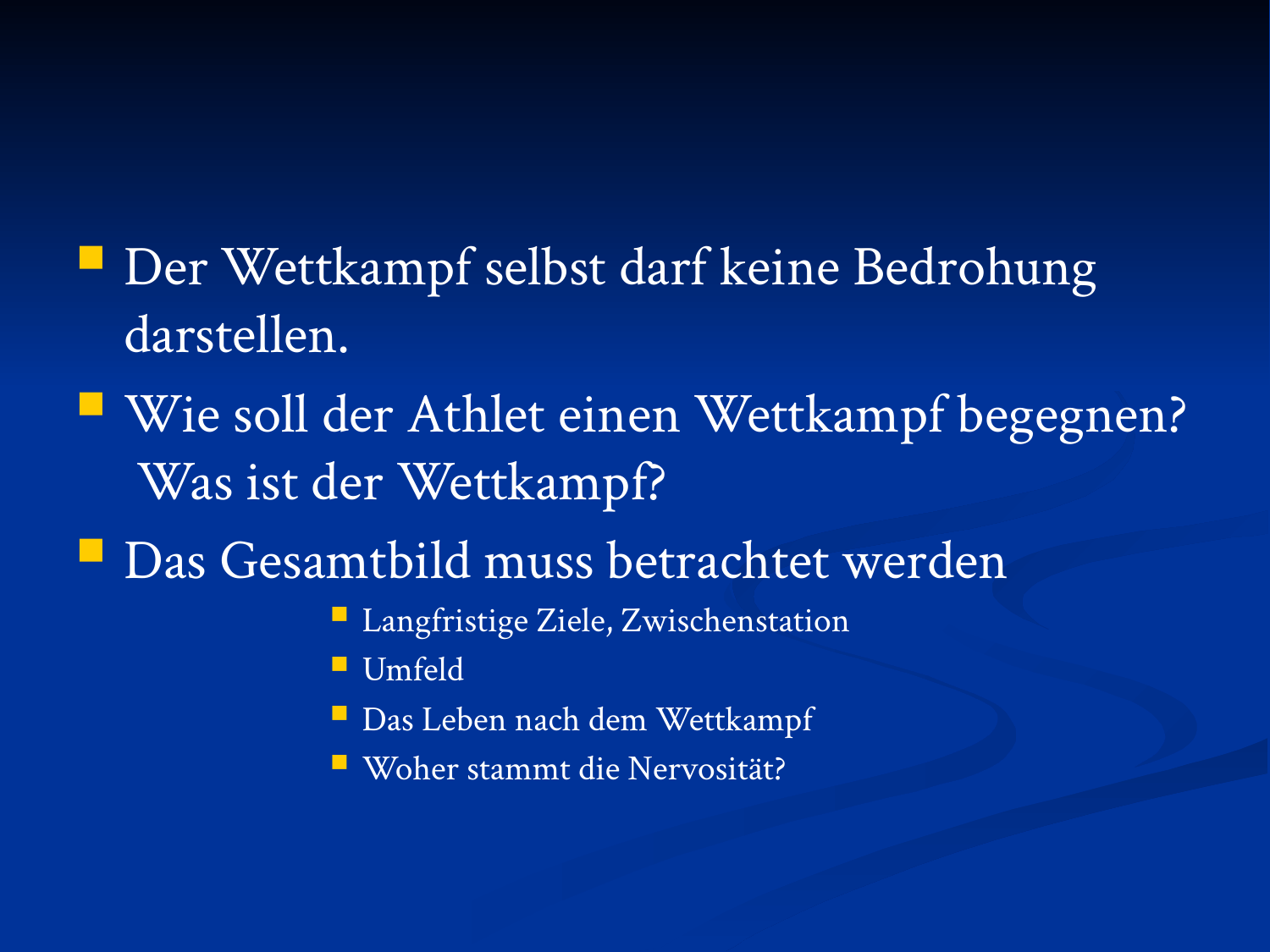

#
Der Wettkampf selbst darf keine Bedrohung darstellen.
Wie soll der Athlet einen Wettkampf begegnen?  Was ist der Wettkampf?
Das Gesamtbild muss betrachtet werden
Langfristige Ziele, Zwischenstation
Umfeld
Das Leben nach dem Wettkampf
Woher stammt die Nervosität?